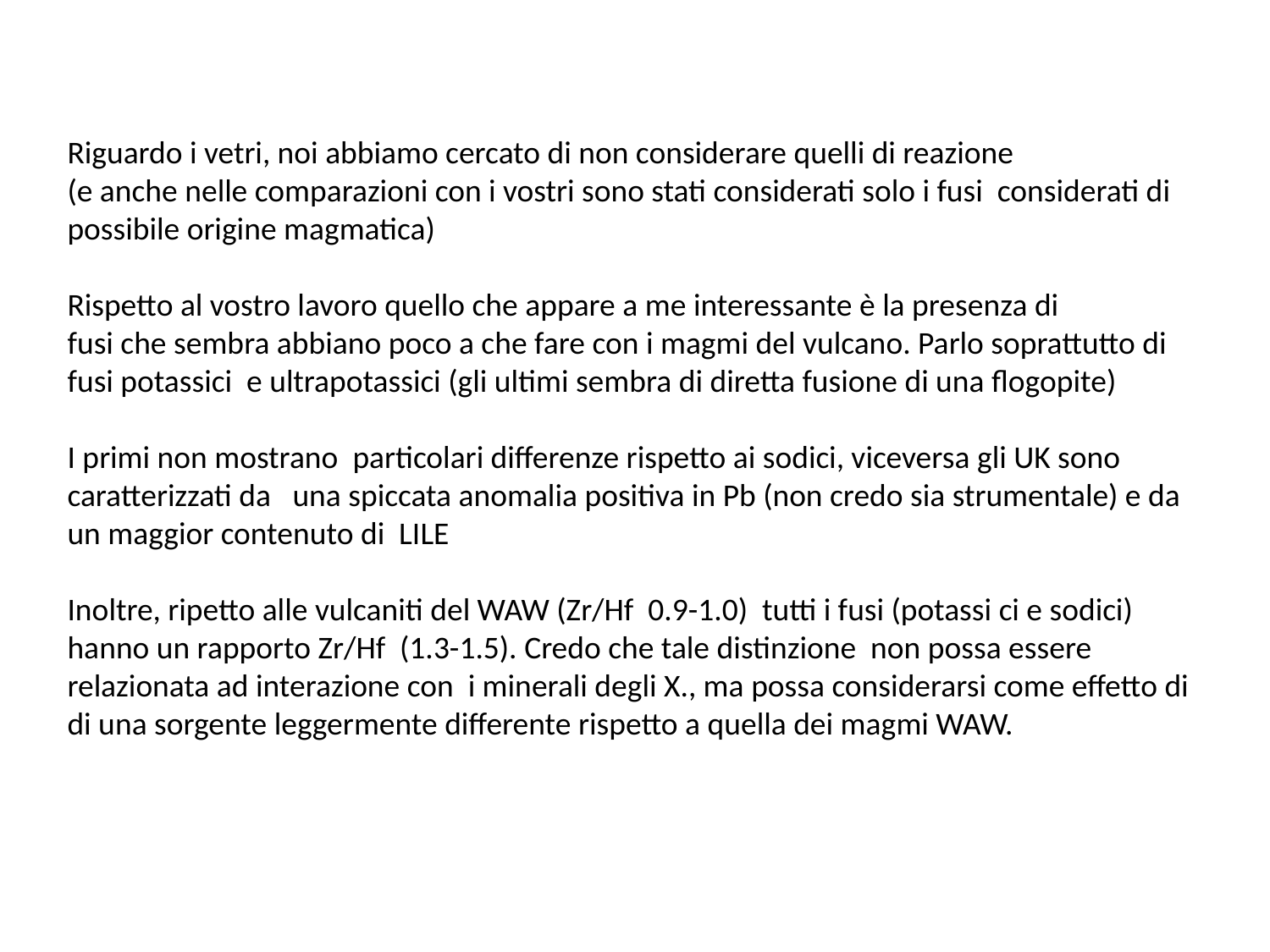

Riguardo i vetri, noi abbiamo cercato di non considerare quelli di reazione
(e anche nelle comparazioni con i vostri sono stati considerati solo i fusi  considerati di
possibile origine magmatica)

Rispetto al vostro lavoro quello che appare a me interessante è la presenza di
fusi che sembra abbiano poco a che fare con i magmi del vulcano. Parlo soprattutto di fusi potassici  e ultrapotassici (gli ultimi sembra di diretta fusione di una flogopite)

I primi non mostrano  particolari differenze rispetto ai sodici, viceversa gli UK sono
caratterizzati da   una spiccata anomalia positiva in Pb (non credo sia strumentale) e da un maggior contenuto di  LILE

Inoltre, ripetto alle vulcaniti del WAW (Zr/Hf  0.9-1.0)  tutti i fusi (potassi ci e sodici) hanno un rapporto Zr/Hf  (1.3-1.5). Credo che tale distinzione  non possa essere relazionata ad interazione con  i minerali degli X., ma possa considerarsi come effetto di di una sorgente leggermente differente rispetto a quella dei magmi WAW.